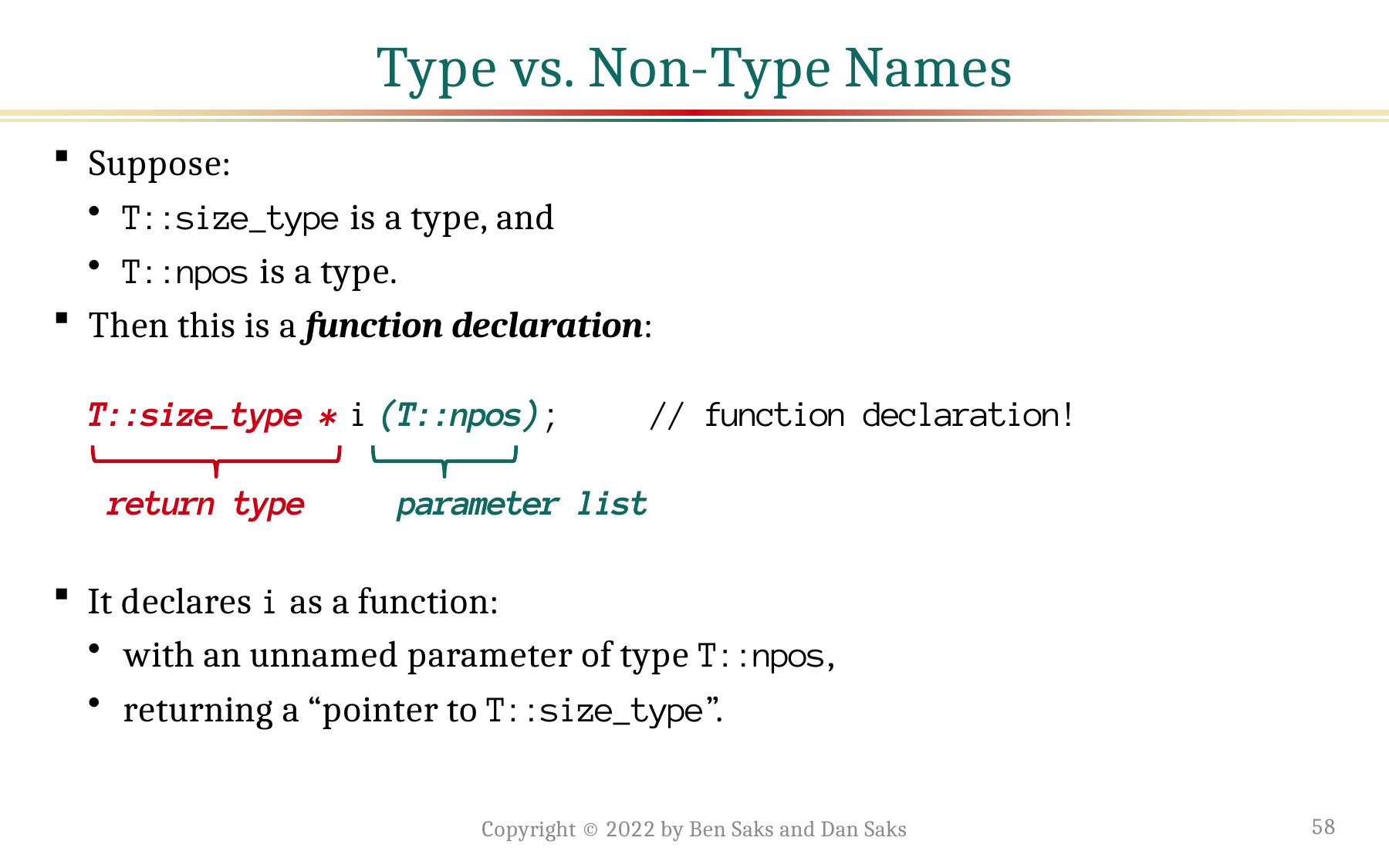

# Type vs. Non-Type Names
Suppose:
T::size_type is a type, and
T::npos is a type.
Then this is a function declaration:

T::size_type * i (T::npos);     // function declaration!

 return type     parameter list

It declares i as a function:
with an unnamed parameter of type T::npos,
returning a “pointer to T::size_type”.

Copyright © 2022 by Ben Saks and Dan Saks
58